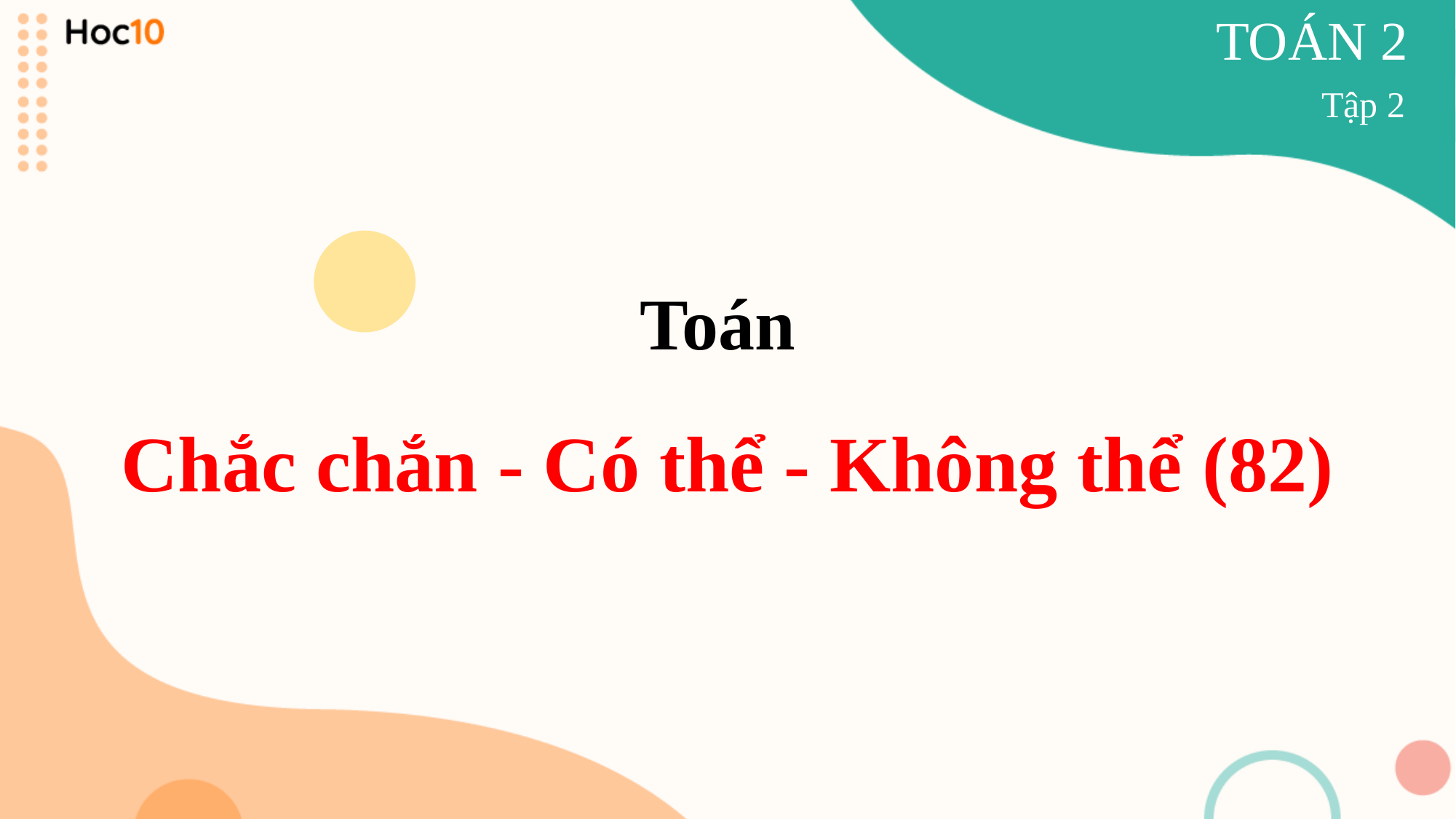

TOÁN 2
Tập 2
Toán
Chắc chắn - Có thể - Không thể (82)